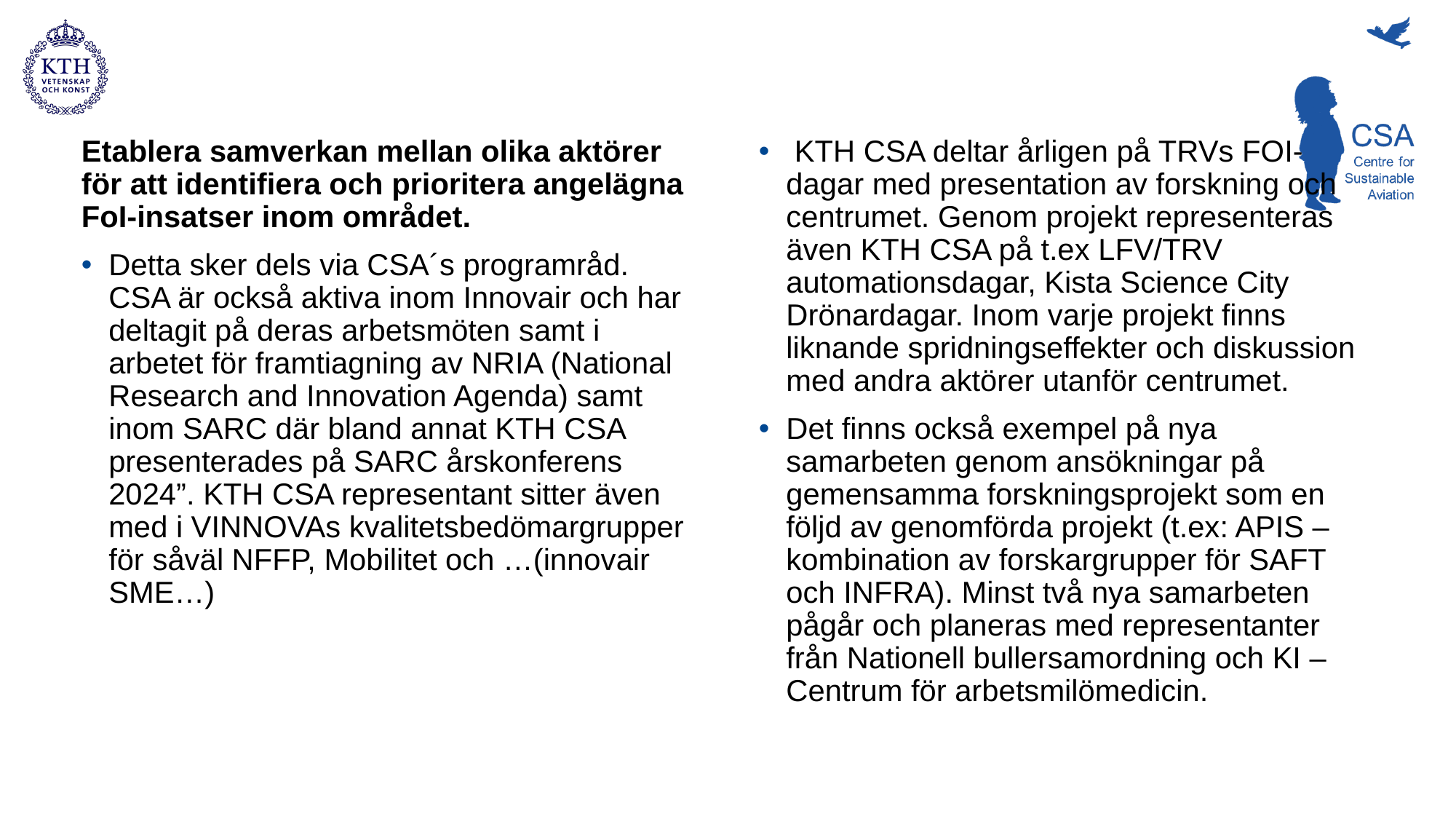

Etablera samverkan mellan olika aktörer för att identifiera och prioritera angelägna FoI-insatser inom området.
Detta sker dels via CSA´s programråd. CSA är också aktiva inom Innovair och har deltagit på deras arbetsmöten samt i arbetet för framtiagning av NRIA (National Research and Innovation Agenda) samt inom SARC där bland annat KTH CSA presenterades på SARC årskonferens 2024”. KTH CSA representant sitter även med i VINNOVAs kvalitetsbedömargrupper för såväl NFFP, Mobilitet och …(innovair SME…)

 KTH CSA deltar årligen på TRVs FOI-dagar med presentation av forskning och centrumet. Genom projekt representeras även KTH CSA på t.ex LFV/TRV automationsdagar, Kista Science City Drönardagar. Inom varje projekt finns liknande spridningseffekter och diskussion med andra aktörer utanför centrumet.
Det finns också exempel på nya samarbeten genom ansökningar på gemensamma forskningsprojekt som en följd av genomförda projekt (t.ex: APIS – kombination av forskargrupper för SAFT och INFRA). Minst två nya samarbeten pågår och planeras med representanter från Nationell bullersamordning och KI – Centrum för arbetsmilömedicin.